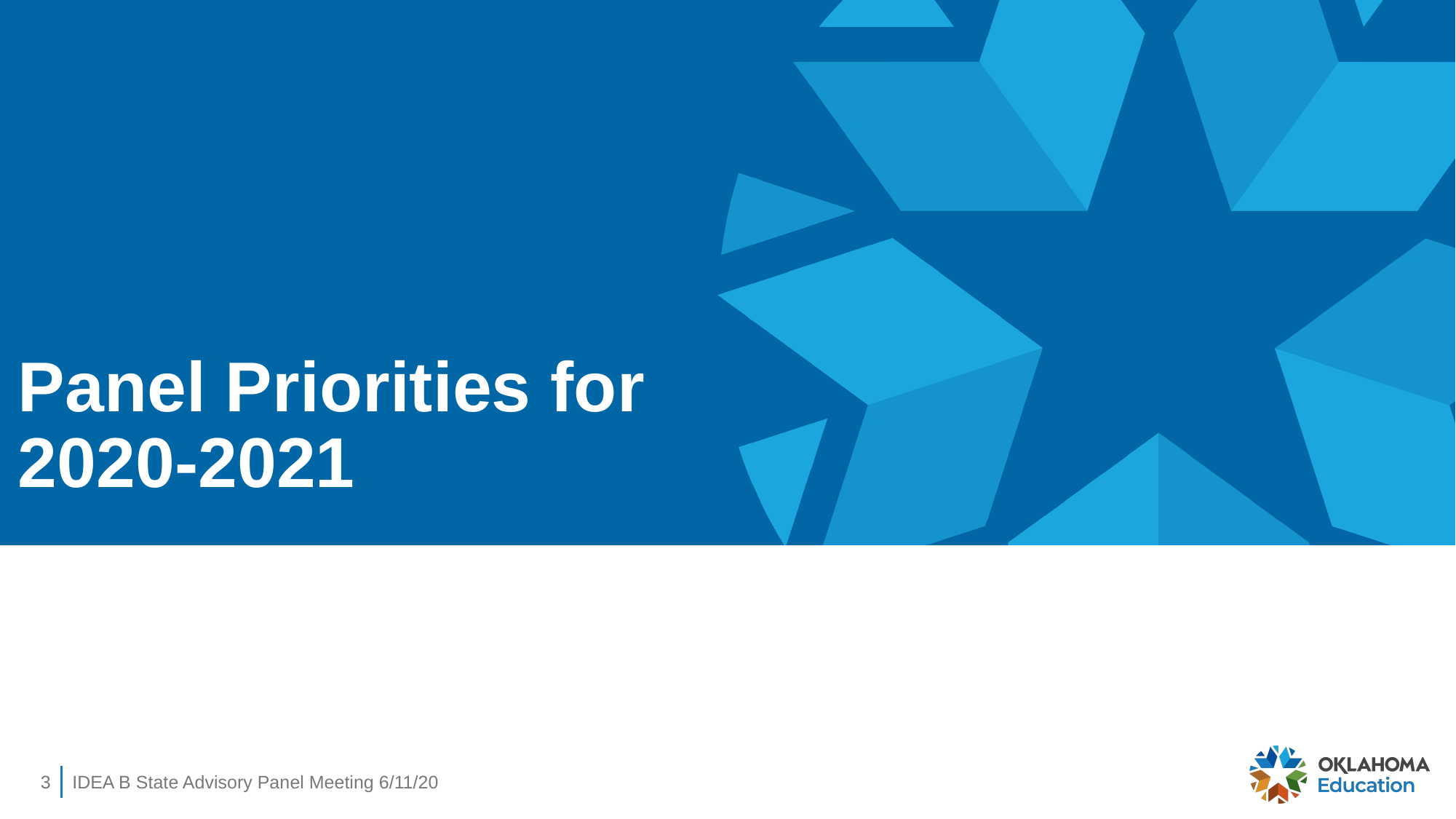

# Panel Priorities for 2020-2021
3
IDEA B State Advisory Panel Meeting 6/11/20